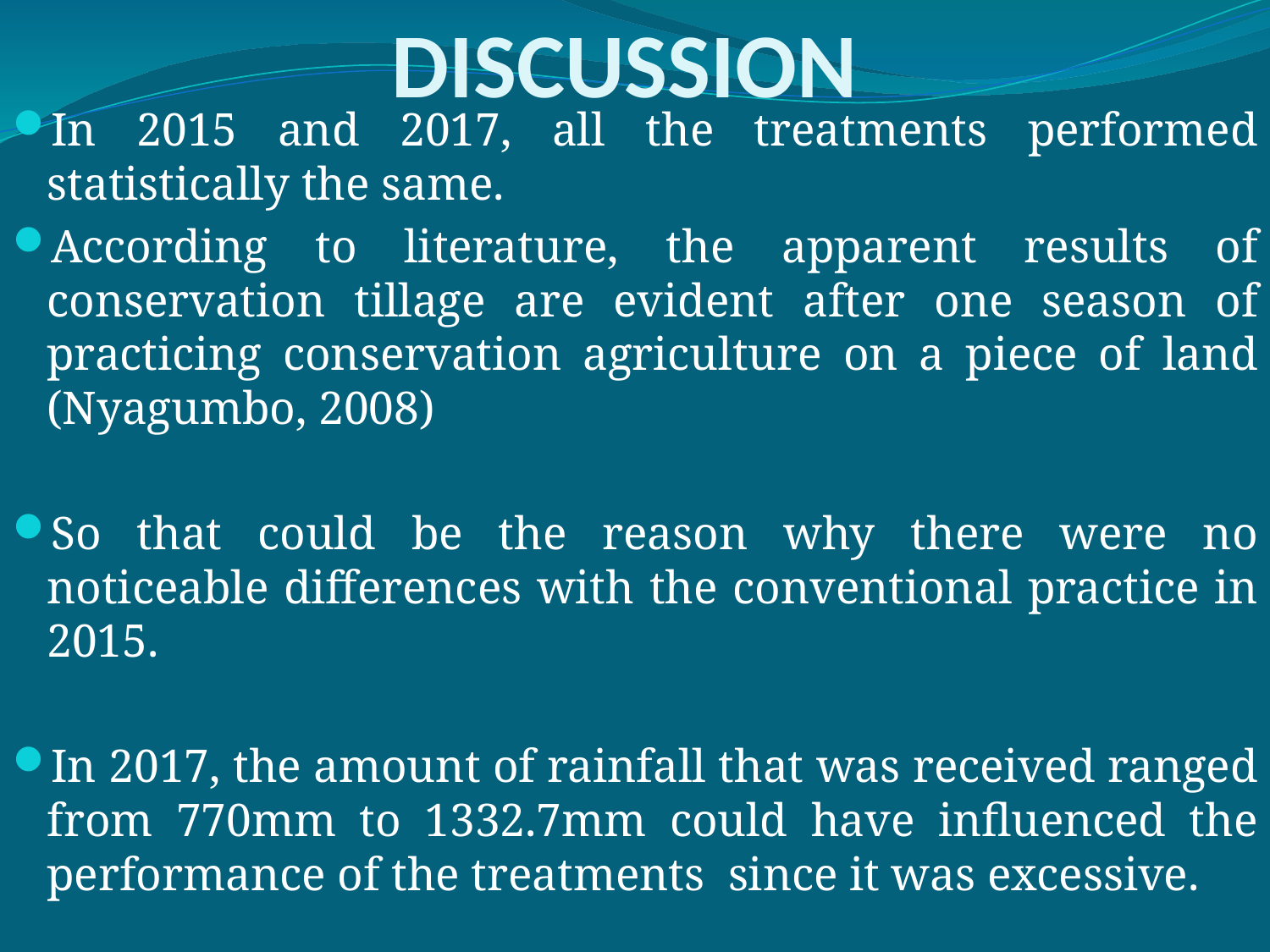

# DISCUSSION
In 2015 and 2017, all the treatments performed statistically the same.
According to literature, the apparent results of conservation tillage are evident after one season of practicing conservation agriculture on a piece of land (Nyagumbo, 2008)

So that could be the reason why there were no noticeable differences with the conventional practice in 2015.

In 2017, the amount of rainfall that was received ranged from 770mm to 1332.7mm could have influenced the performance of the treatments  since it was excessive.